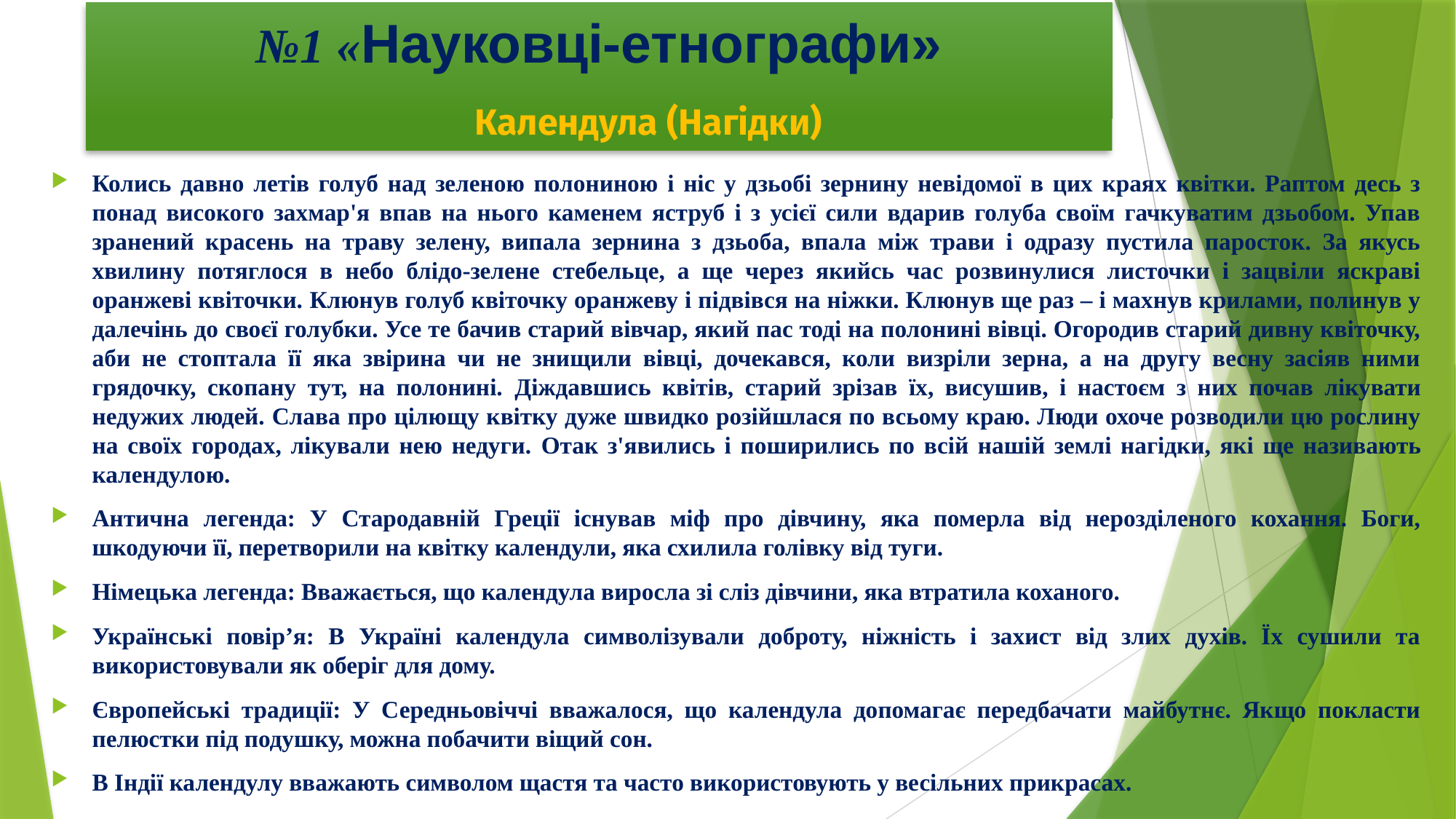

# №1 «Науковці-етнографи»
Календула (Нагідки)
Колись давно летів голуб над зеленою полониною і ніс у дзьобі зернину невідомої в цих краях квітки. Раптом десь з понад високого захмар'я впав на нього каменем яструб і з усієї сили вдарив голуба своїм гачкуватим дзьобом. Упав зранений красень на траву зелену, випала зернина з дзьоба, впала між трави і одразу пустила паросток. За якусь хвилину потяглося в небо блідо-зелене стебельце, а ще через якийсь час розвинулися листочки і зацвіли яскраві оранжеві квіточки. Клюнув голуб квіточку оранжеву і підвівся на ніжки. Клюнув ще раз – і махнув крилами, полинув у далечінь до своєї голубки. Усе те бачив старий вівчар, який пас тоді на полонині вівці. Огородив старий дивну квіточку, аби не стоптала її яка звірина чи не знищили вівці, дочекався, коли визріли зерна, а на другу весну засіяв ними грядочку, скопану тут, на полонині. Діждавшись квітів, старий зрізав їх, висушив, і настоєм з них почав лікувати недужих людей. Слава про цілющу квітку дуже швидко розійшлася по всьому краю. Люди охоче розводили цю рослину на своїх городах, лікували нею недуги. Отак з'явились і поширились по всій нашій землі нагідки, які ще називають календулою.
Антична легенда: У Стародавній Греції існував міф про дівчину, яка померла від нерозділеного кохання. Боги, шкодуючи її, перетворили на квітку календули, яка схилила голівку від туги.
Німецька легенда: Вважається, що календула виросла зі сліз дівчини, яка втратила коханого.
Українські повір’я: В Україні календула символізували доброту, ніжність і захист від злих духів. Їх сушили та використовували як оберіг для дому.
Європейські традиції: У Середньовіччі вважалося, що календула допомагає передбачати майбутнє. Якщо покласти пелюстки під подушку, можна побачити віщий сон.
В Індії календулу вважають символом щастя та часто використовують у весільних прикрасах.